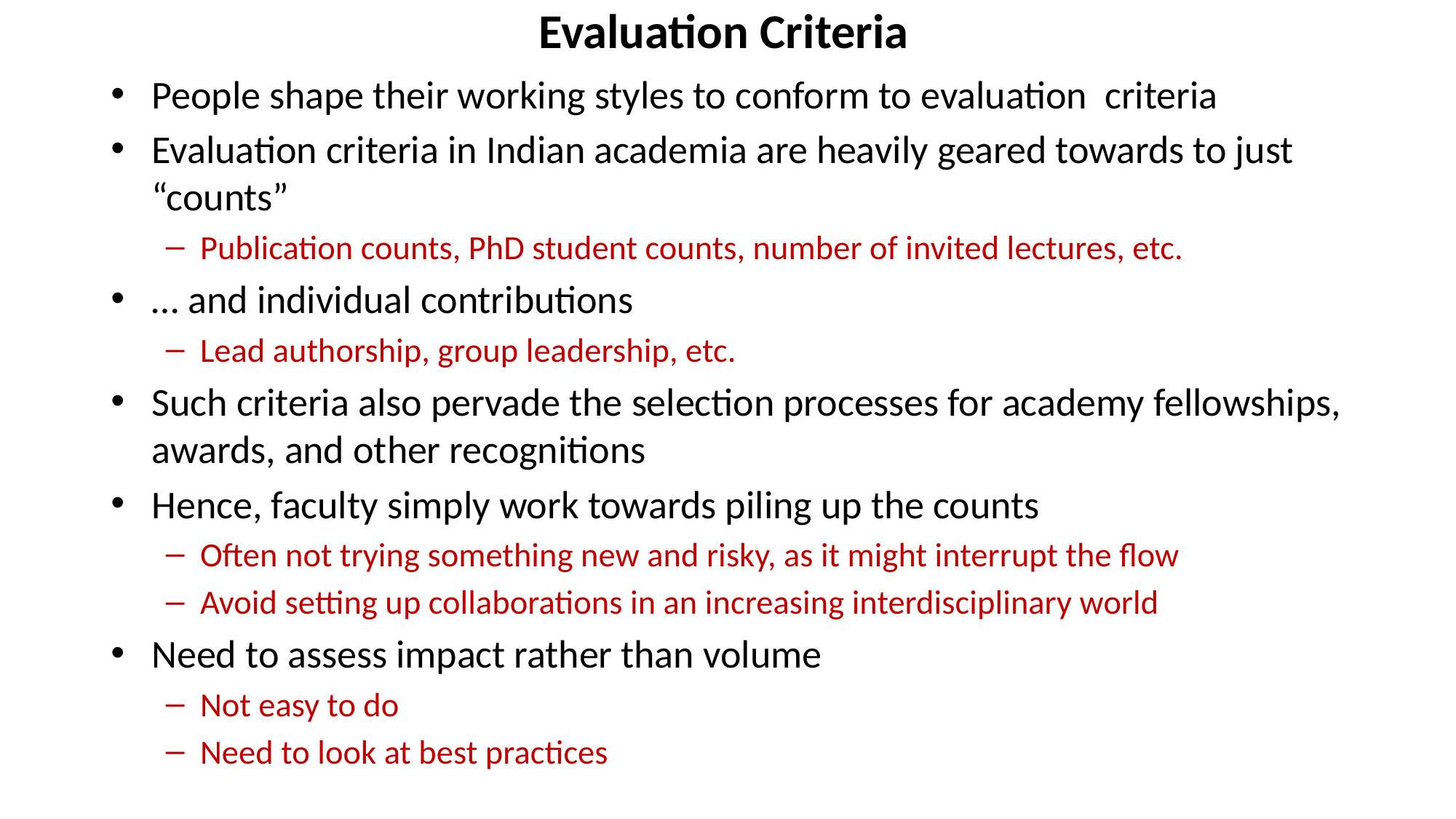

# Evaluation Criteria
People shape their working styles to conform to evaluation  criteria
Evaluation criteria in Indian academia are heavily geared towards to just “counts”
Publication counts, PhD student counts, number of invited lectures, etc.
… and individual contributions
Lead authorship, group leadership, etc.
Such criteria also pervade the selection processes for academy fellowships, awards, and other recognitions
Hence, faculty simply work towards piling up the counts
Often not trying something new and risky, as it might interrupt the flow
Avoid setting up collaborations in an increasing interdisciplinary world
Need to assess impact rather than volume
Not easy to do
Need to look at best practices